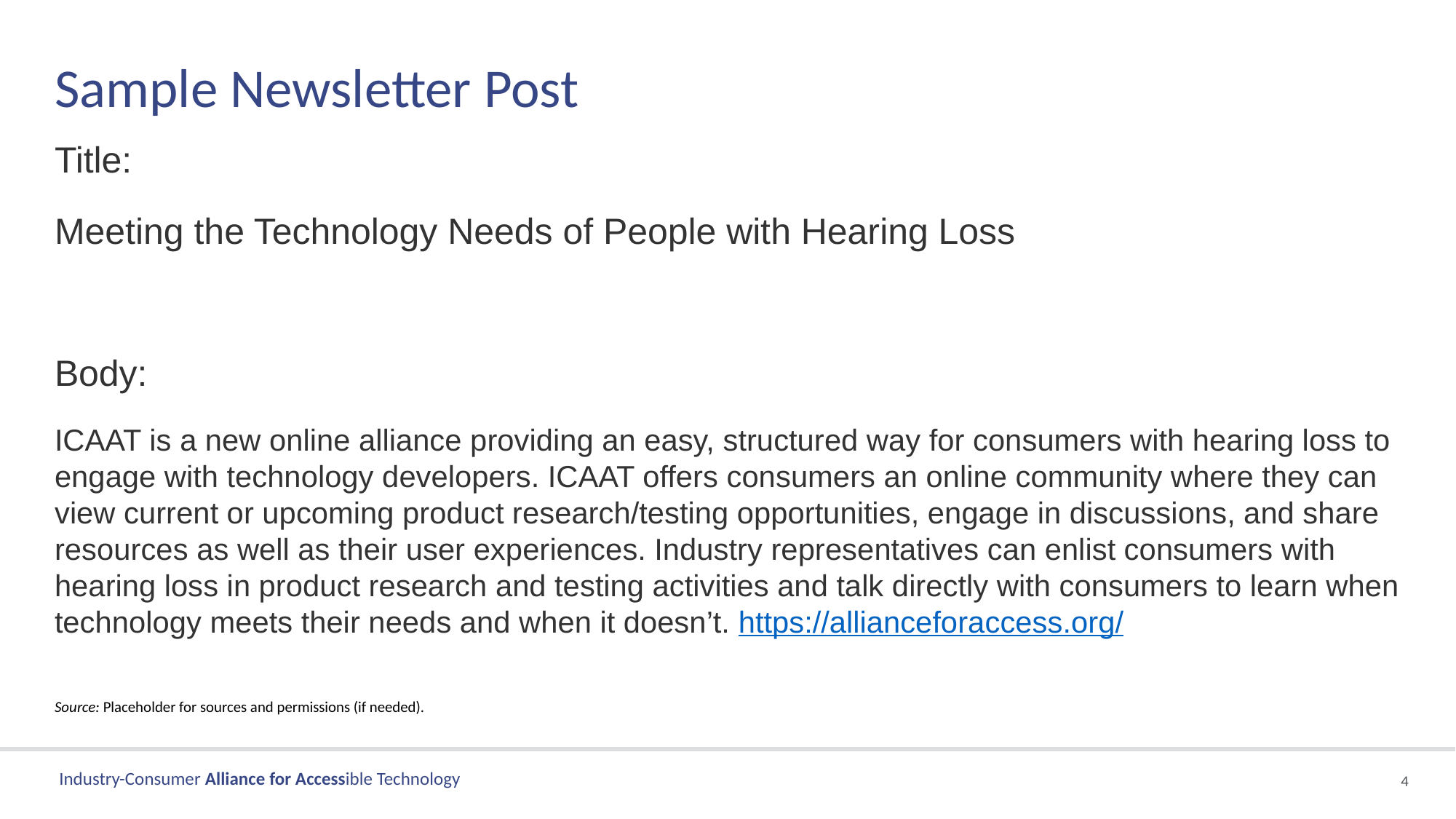

# Sample Newsletter Post
Title:
Meeting the Technology Needs of People with Hearing Loss

Body:
ICAAT is a new online alliance providing an easy, structured way for consumers with hearing loss to engage with technology developers. ICAAT offers consumers an online community where they can view current or upcoming product research/testing opportunities, engage in discussions, and share resources as well as their user experiences. Industry representatives can enlist consumers with hearing loss in product research and testing activities and talk directly with consumers to learn when technology meets their needs and when it doesn’t. https://allianceforaccess.org/

Source: Placeholder for sources and permissions (if needed).
4